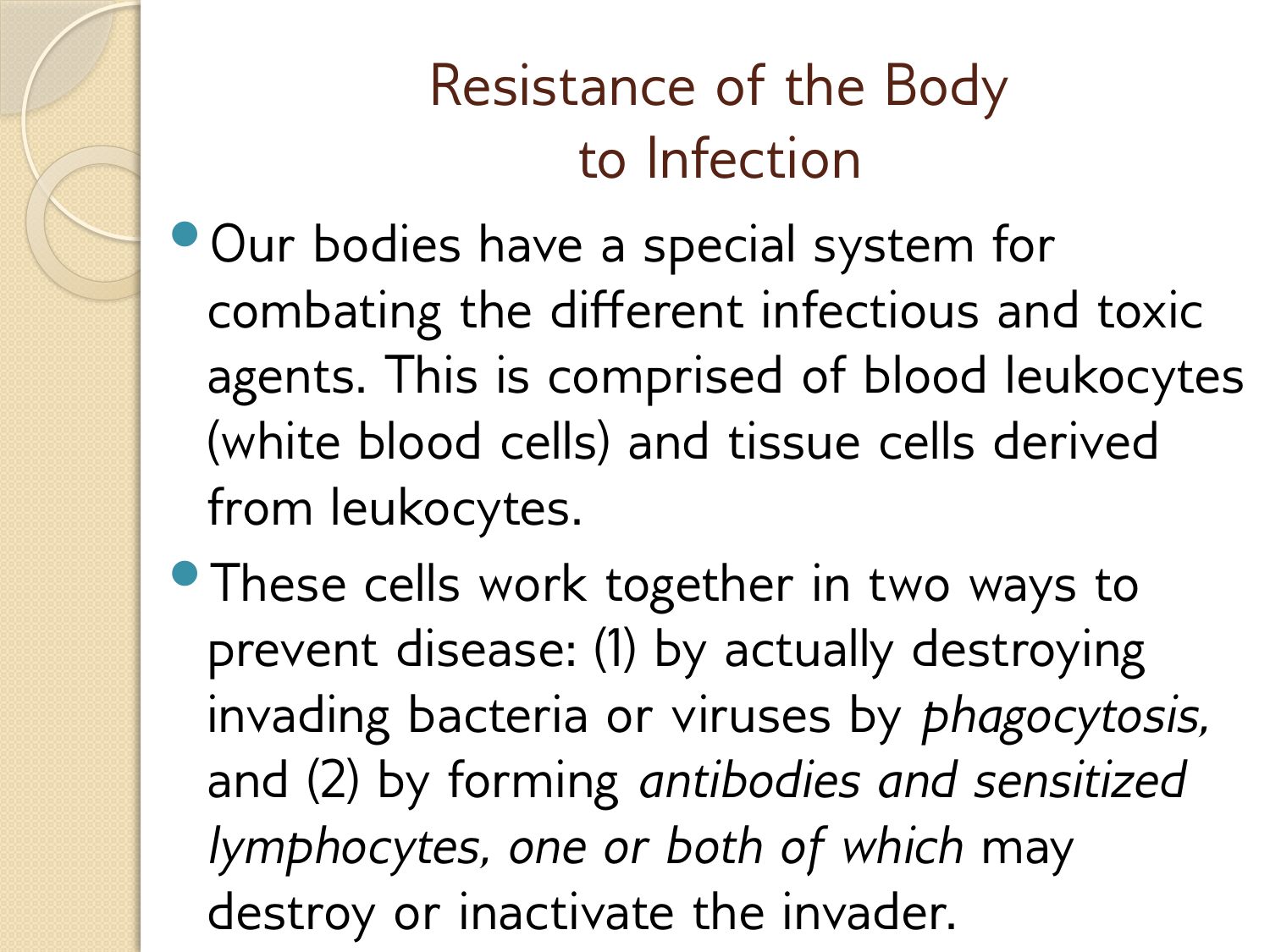

# Resistance of the Body to Infection
Our bodies have a special system for combating the different infectious and toxic agents. This is comprised of blood leukocytes (white blood cells) and tissue cells derived from leukocytes.
These cells work together in two ways to prevent disease: (1) by actually destroying invading bacteria or viruses by phagocytosis, and (2) by forming antibodies and sensitized lymphocytes, one or both of which may destroy or inactivate the invader.